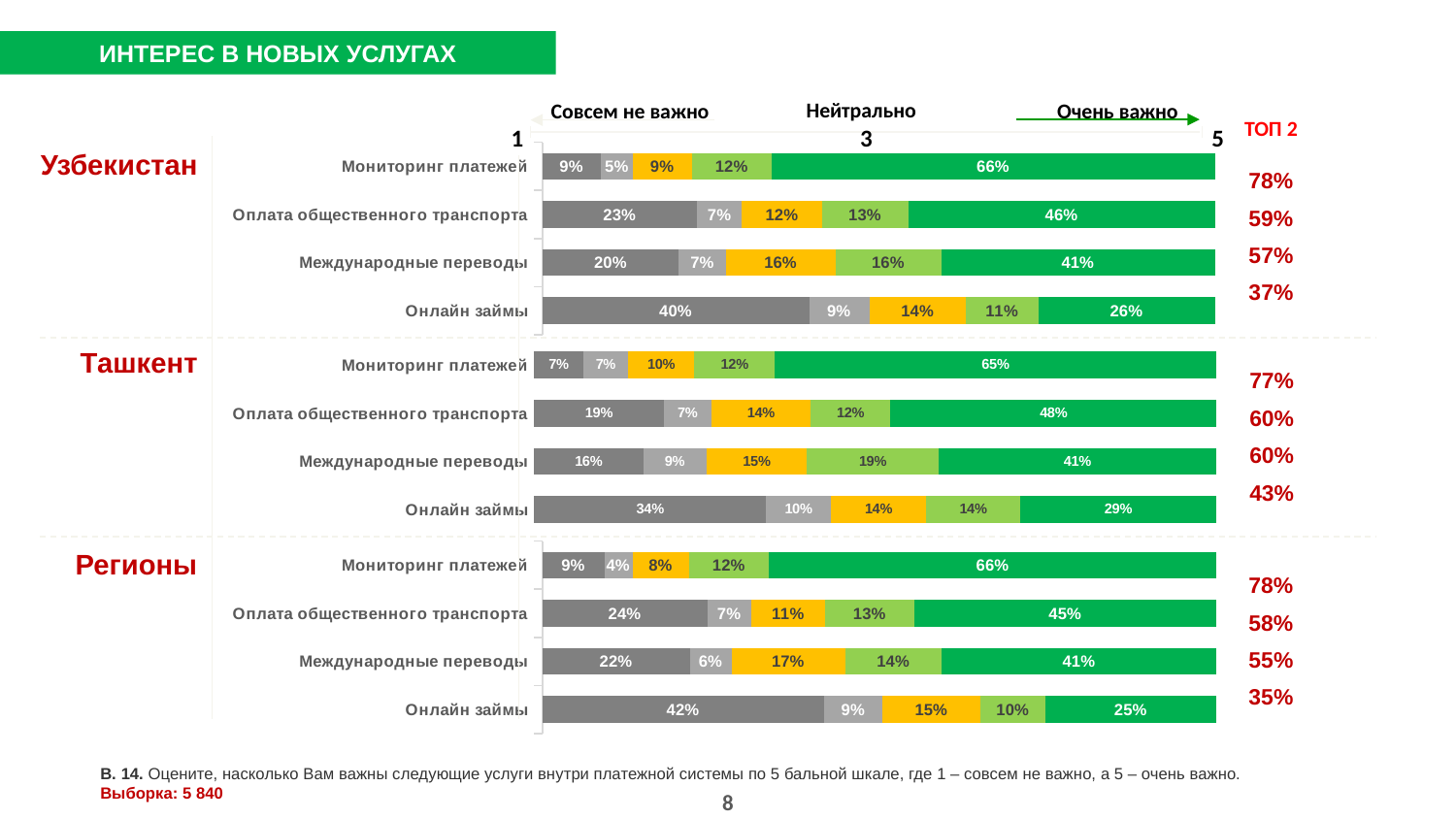

ИНТЕРЕС В НОВЫХ УСЛУГАХ
Нейтрально
Очень важно
Совсем не важно
5
1
3
ТОП 2

### Chart

| Category | 1 | 2 | 3 | 4 | 5 |
|---|---|---|---|---|---|
| Онлайн займы | 0.3966216216216216 | 0.0891891891891892 | 0.14391891891891892 | 0.10743243243243243 | 0.2628378378378378 |
| Международные переводы | 0.20270270270270271 | 0.07027027027027027 | 0.16283783783783784 | 0.15675675675675677 | 0.40743243243243243 |
| Оплата общественного транспорта | 0.22972972972972974 | 0.06689189189189189 | 0.11891891891891893 | 0.12837837837837837 | 0.4560810810810811 |
| Мониторинг платежей | 0.08648648648648649 | 0.047972972972972976 | 0.08783783783783784 | 0.11824324324324324 | 0.6594594594594595 |
Узбекистан
| 78% |
| --- |
| 59% |
| 57% |
| 37% |

### Chart

| Category | 1 | 2 | 3 | 4 | 5 |
|---|---|---|---|---|---|
| Онлайн займы | 0.34 | 0.095 | 0.14 | 0.1375 | 0.2875 |
| Международные переводы | 0.16 | 0.0925 | 0.1475 | 0.1925 | 0.4075 |
| Оплата общественного транспорта | 0.19 | 0.07 | 0.145 | 0.1175 | 0.4775 |
| Мониторинг платежей | 0.0725 | 0.065 | 0.0975 | 0.1175 | 0.6475 |
Ташкент
| 77% |
| --- |
| 60% |
| 60% |
| 43% |

### Chart

| Category | 1 | 2 | 3 | 4 | 5 |
|---|---|---|---|---|---|
| Онлайн займы | 0.41759259259259257 | 0.08703703703703704 | 0.14537037037037037 | 0.0962962962962963 | 0.2537037037037037 |
| Международные переводы | 0.21851851851851853 | 0.062037037037037036 | 0.1685185185185185 | 0.14351851851851852 | 0.4074074074074074 |
| Оплата общественного транспорта | 0.24444444444444444 | 0.06574074074074074 | 0.10925925925925926 | 0.13240740740740742 | 0.44814814814814813 |
| Мониторинг платежей | 0.09166666666666666 | 0.041666666666666664 | 0.08425925925925926 | 0.11851851851851852 | 0.6638888888888889 |
Регионы
| 78% |
| --- |
| 58% |
| 55% |
| 35% |
В. 14. Оцените, насколько Вам важны следующие услуги внутри платежной системы по 5 бальной шкале, где 1 – совсем не важно, а 5 – очень важно.
Выборка: 5 840
8